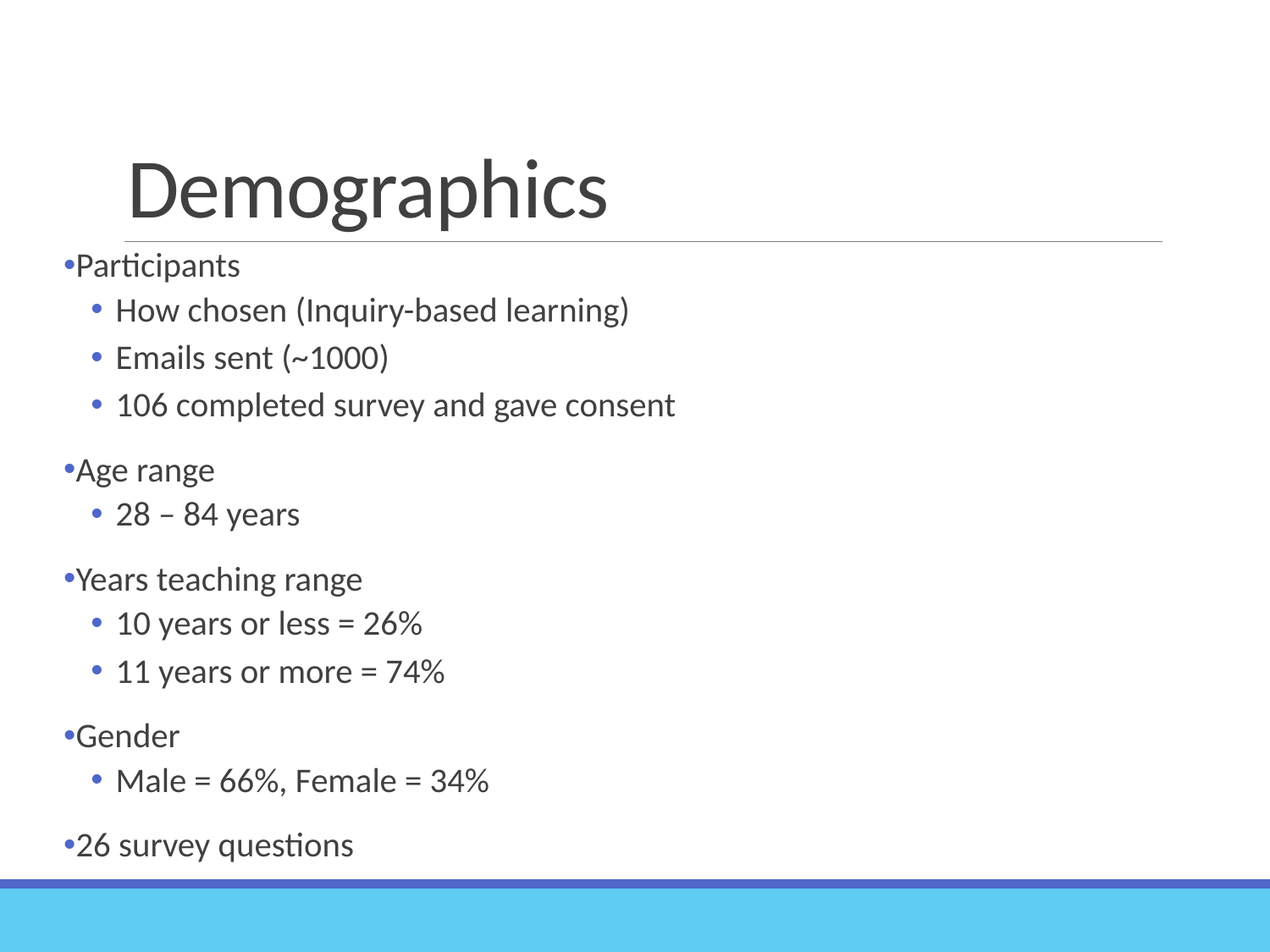

# Demographics
Participants
How chosen (Inquiry-based learning)
Emails sent (~1000)
106 completed survey and gave consent
Age range
28 – 84 years
Years teaching range
10 years or less = 26%
11 years or more = 74%
Gender
Male = 66%, Female = 34%
26 survey questions